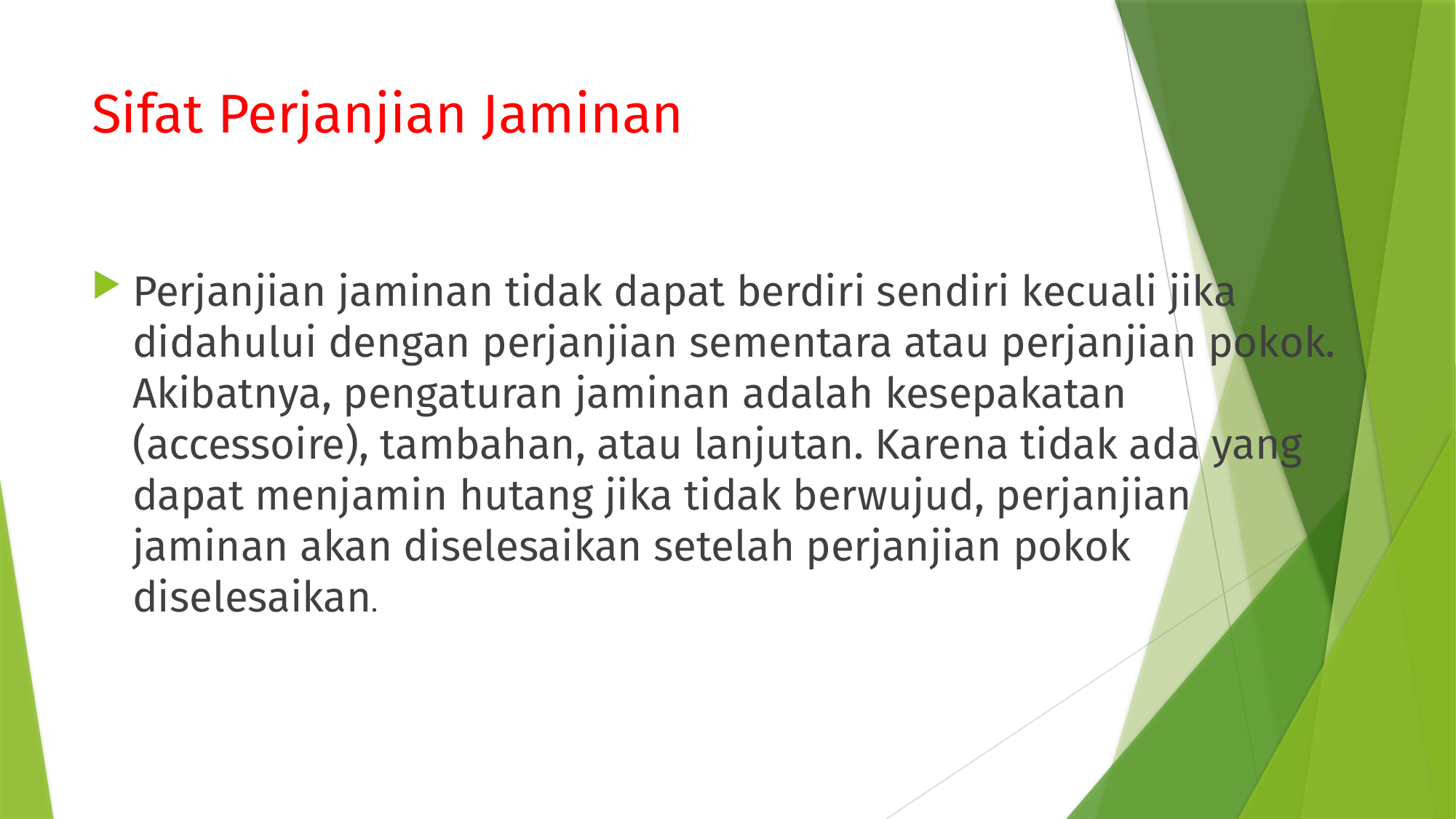

# Sifat Perjanjian Jaminan
Perjanjian jaminan tidak dapat berdiri sendiri kecuali jika didahului dengan perjanjian sementara atau perjanjian pokok. Akibatnya, pengaturan jaminan adalah kesepakatan (accessoire), tambahan, atau lanjutan. Karena tidak ada yang dapat menjamin hutang jika tidak berwujud, perjanjian jaminan akan diselesaikan setelah perjanjian pokok diselesaikan.